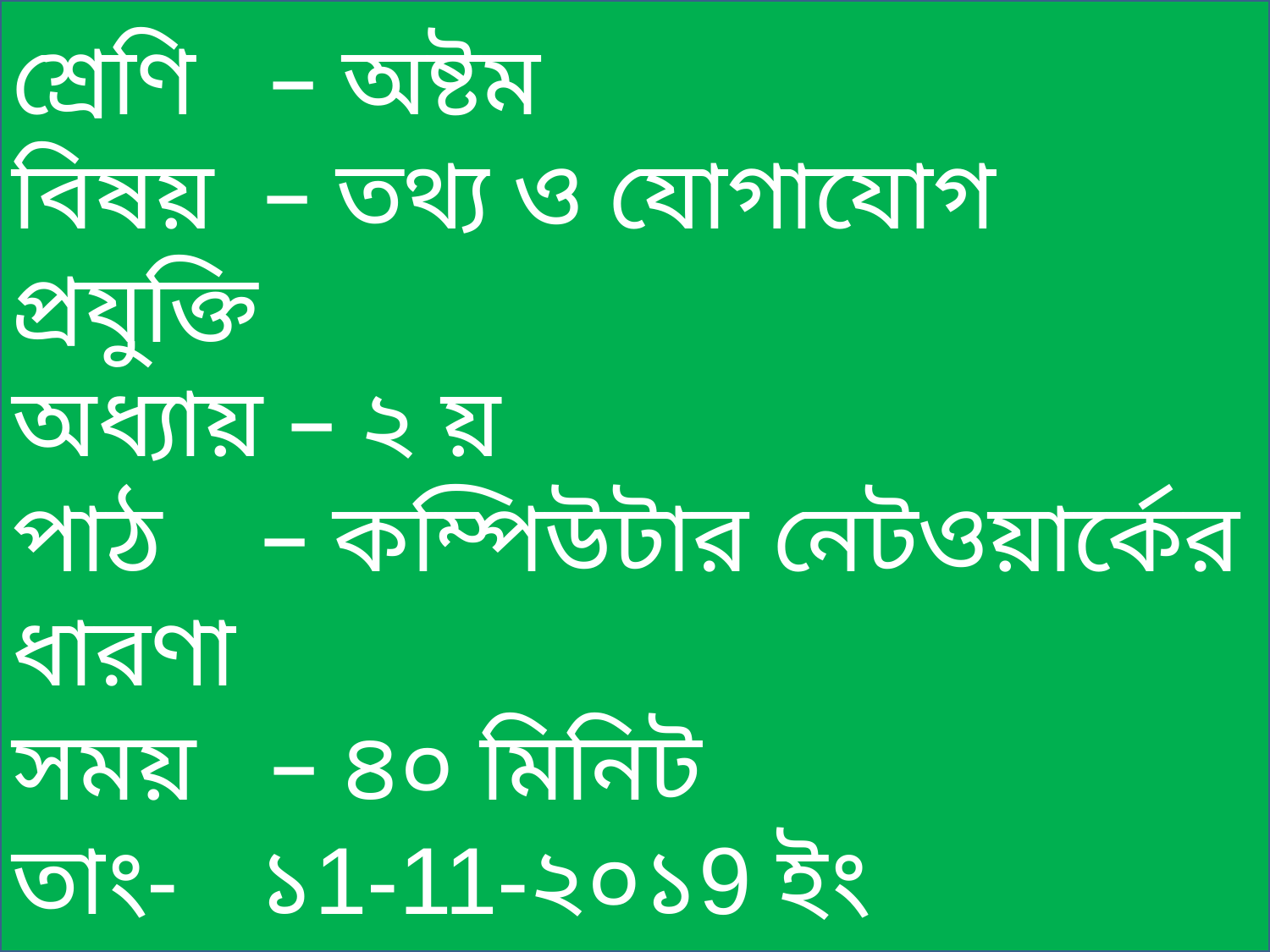

শ্রেণি   – অষ্টম
বিষয়  – তথ্য ও যোগাযোগ প্রযুক্তি
অধ্যায় – ২ য়
পাঠ    – কম্পিউটার নেটওয়ার্কের ধারণা
সময়   – ৪০ মিনিট
তাং-   ১1-11-২০১9 ইং